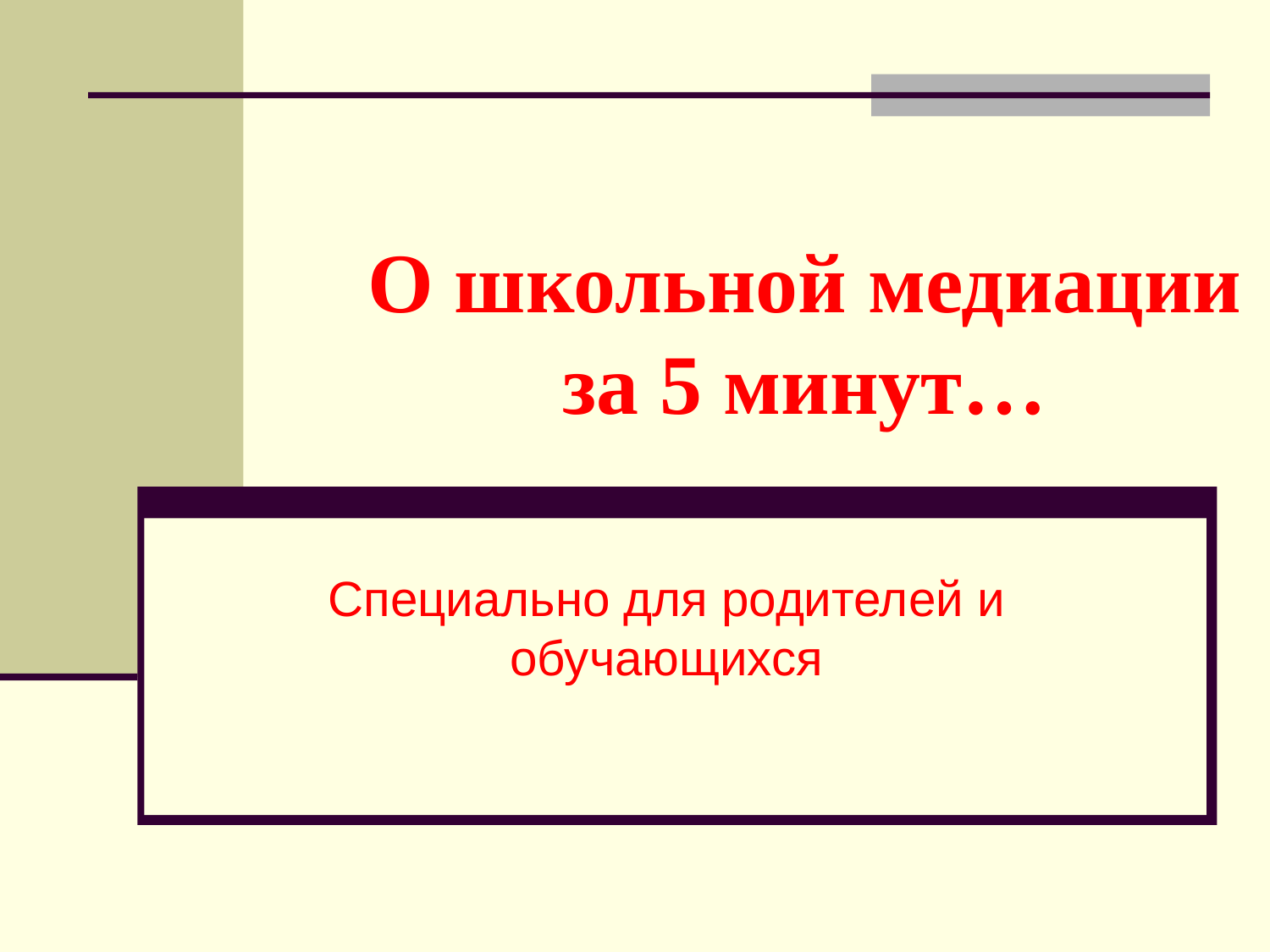

# О школьной медиации за 5 минут…
Специально для родителей и обучающихся